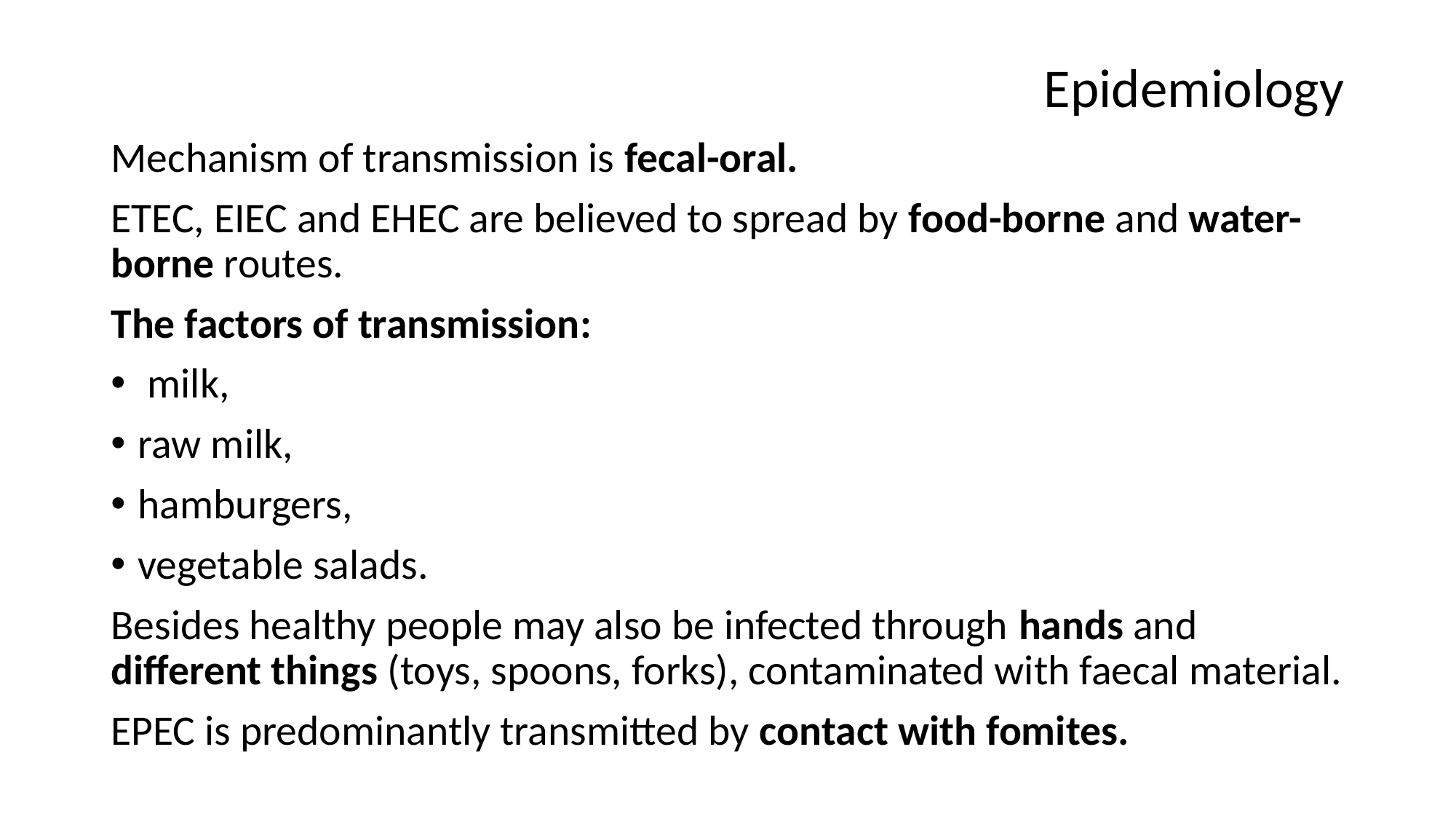

# Epidemiology
Mechanism of transmission is fecal-oral.
ETEC, EIEC and EHEC are believed to spread by food-borne and water-borne routes.
The factors of transmission:
 milk,
raw milk,
hamburgers,
vegetable salads.
Besides healthy people may also be infected through hands and different things (toys, spoons, forks), contaminated with faecal material.
EPEC is predominantly transmitted by contact with fomites.